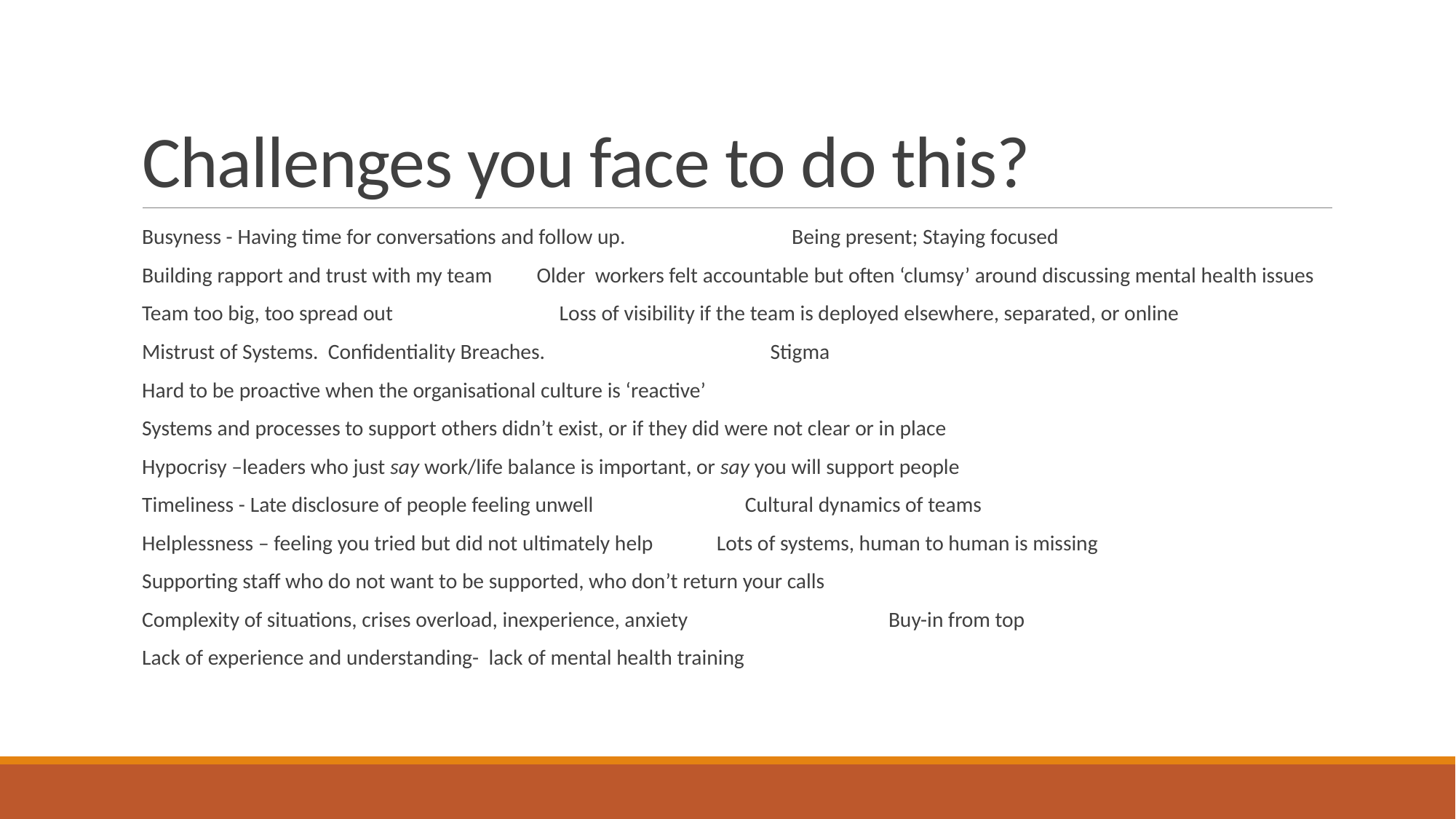

# Challenges you face to do this?
Busyness - Having time for conversations and follow up.                                  Being present; Staying focused
Building rapport and trust with my team         Older  workers felt accountable but often ‘clumsy’ around discussing mental health issues
Team too big, too spread out                                  Loss of visibility if the team is deployed elsewhere, separated, or online
Mistrust of Systems.  Confidentiality Breaches.                                              Stigma
Hard to be proactive when the organisational culture is ‘reactive’
Systems and processes to support others didn’t exist, or if they did were not clear or in place
Hypocrisy –leaders who just say work/life balance is important, or say you will support people
Timeliness - Late disclosure of people feeling unwell                               Cultural dynamics of teams
Helplessness – feeling you tried but did not ultimately help             Lots of systems, human to human is missing
Supporting staff who do not want to be supported, who don’t return your calls
Complexity of situations, crises overload, inexperience, anxiety                                         Buy-in from top
Lack of experience and understanding-  lack of mental health training